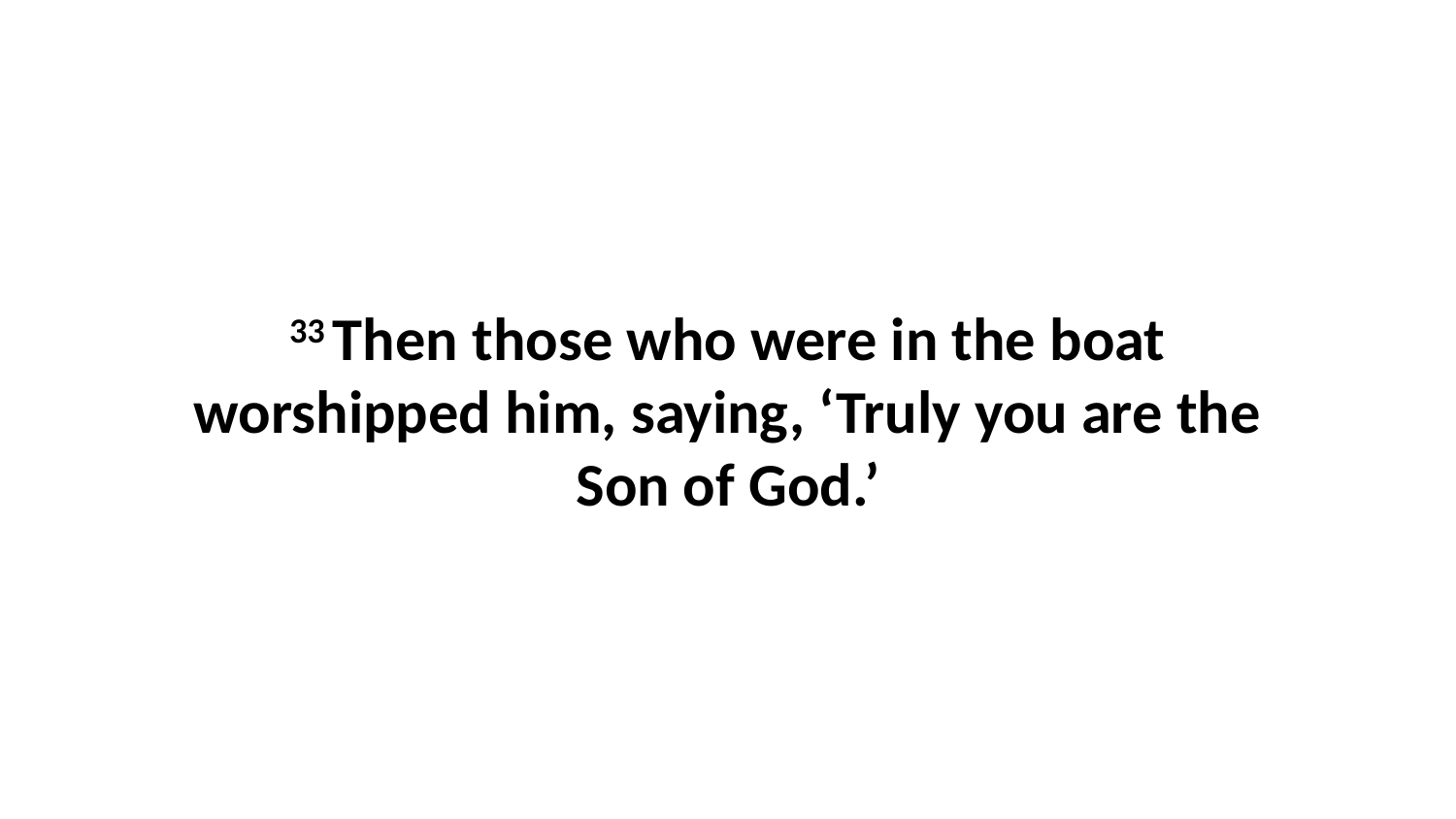

33 Then those who were in the boat worshipped him, saying, ‘Truly you are the Son of God.’